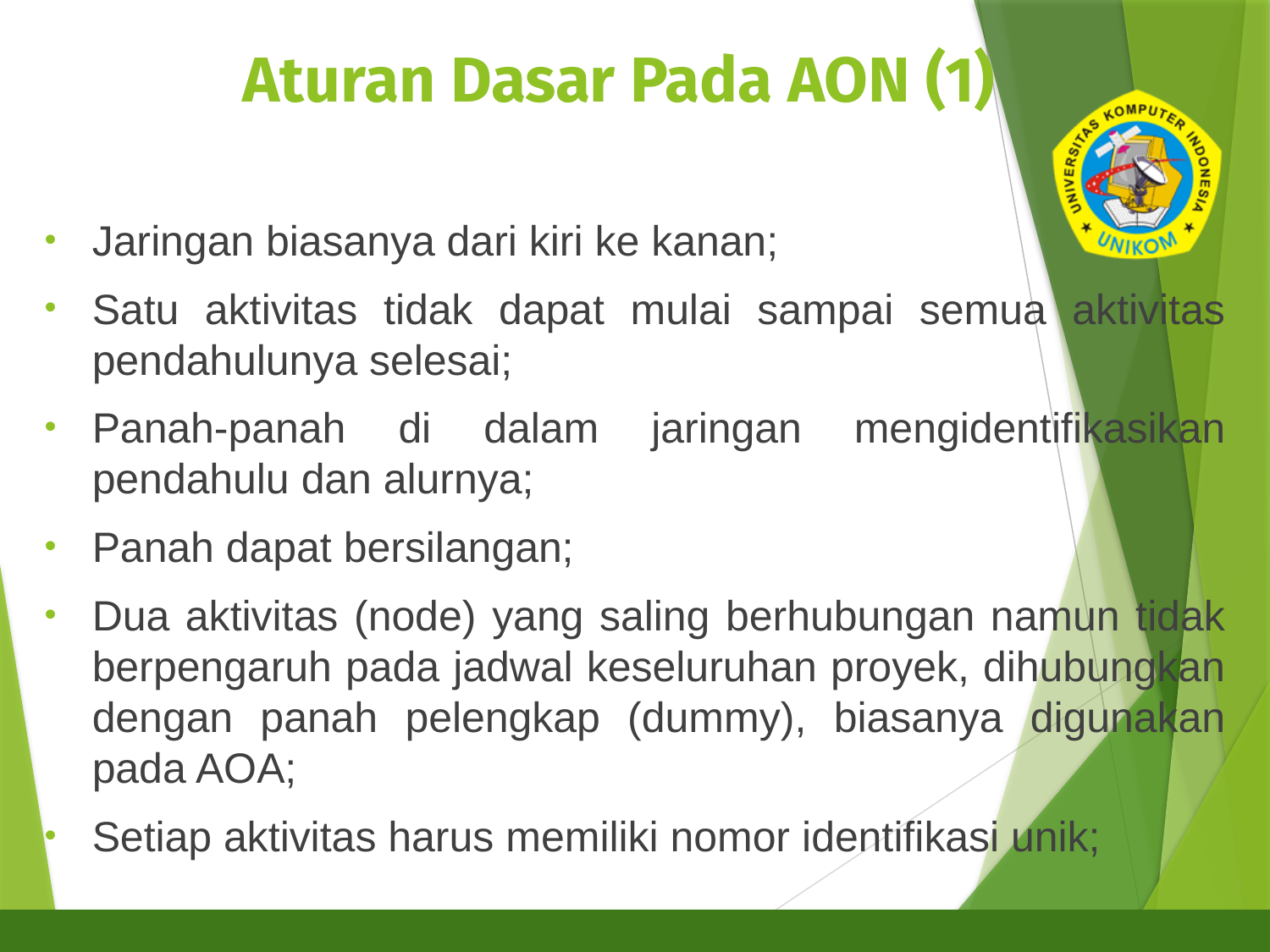

# Aturan Dasar Pada AON (1)
20
Jaringan biasanya dari kiri ke kanan;
Satu aktivitas tidak dapat mulai sampai semua aktivitas pendahulunya selesai;
Panah-panah di dalam jaringan mengidentifikasikan pendahulu dan alurnya;
Panah dapat bersilangan;
Dua aktivitas (node) yang saling berhubungan namun tidak berpengaruh pada jadwal keseluruhan proyek, dihubungkan dengan panah pelengkap (dummy), biasanya digunakan pada AOA;
Setiap aktivitas harus memiliki nomor identifikasi unik;